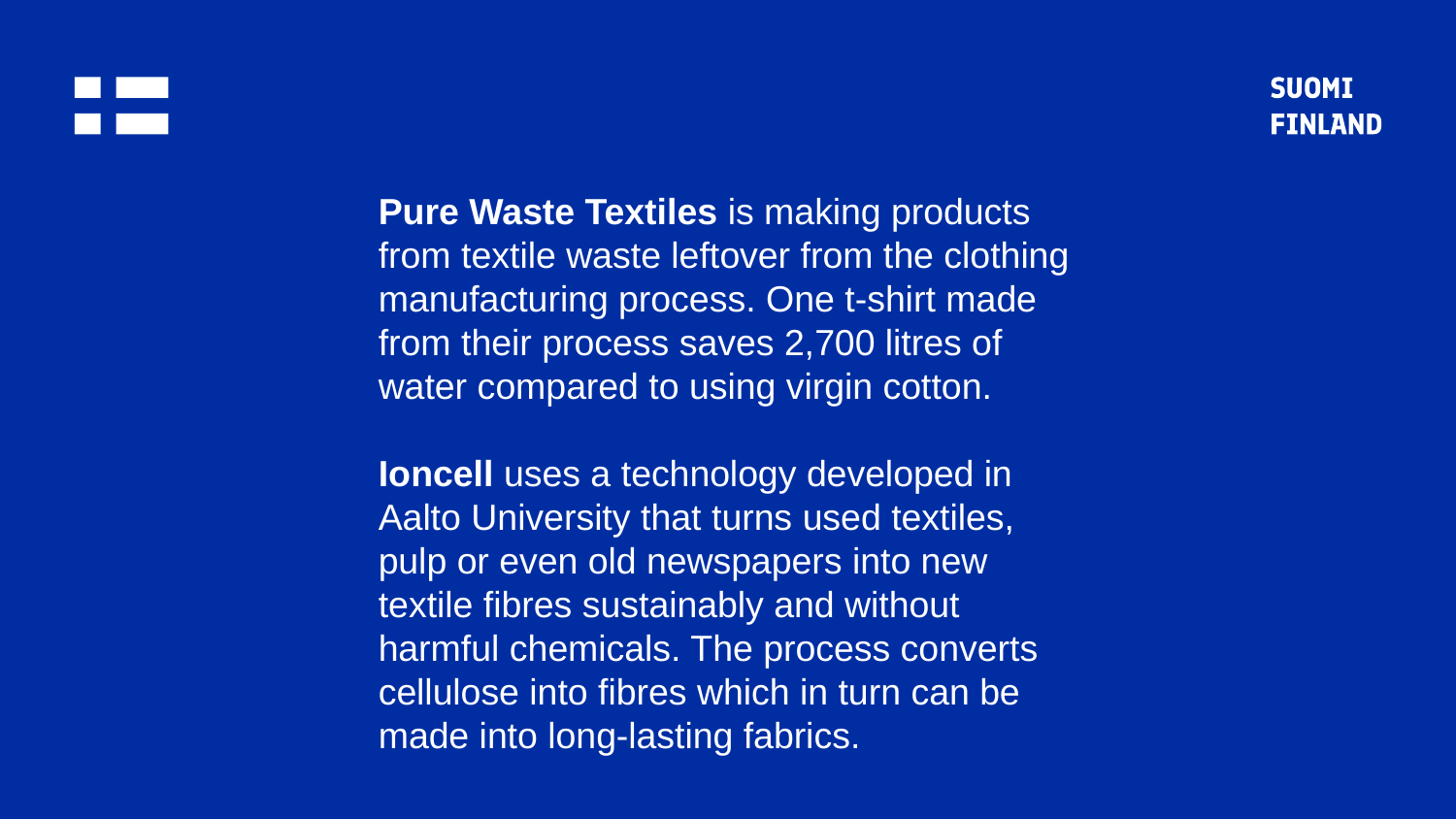

# Innovations from textile waste
Pure Waste Textiles is making products from textile waste leftover from the clothing manufacturing process. One t-shirt made from their process saves 2,700 litres of water compared to using virgin cotton.

Ioncell uses a technology developed in Aalto University that turns used textiles, pulp or even old newspapers into new textile fibres sustainably and without harmful chemicals. The process converts cellulose into fibres which in turn can be made into long-lasting fabrics.